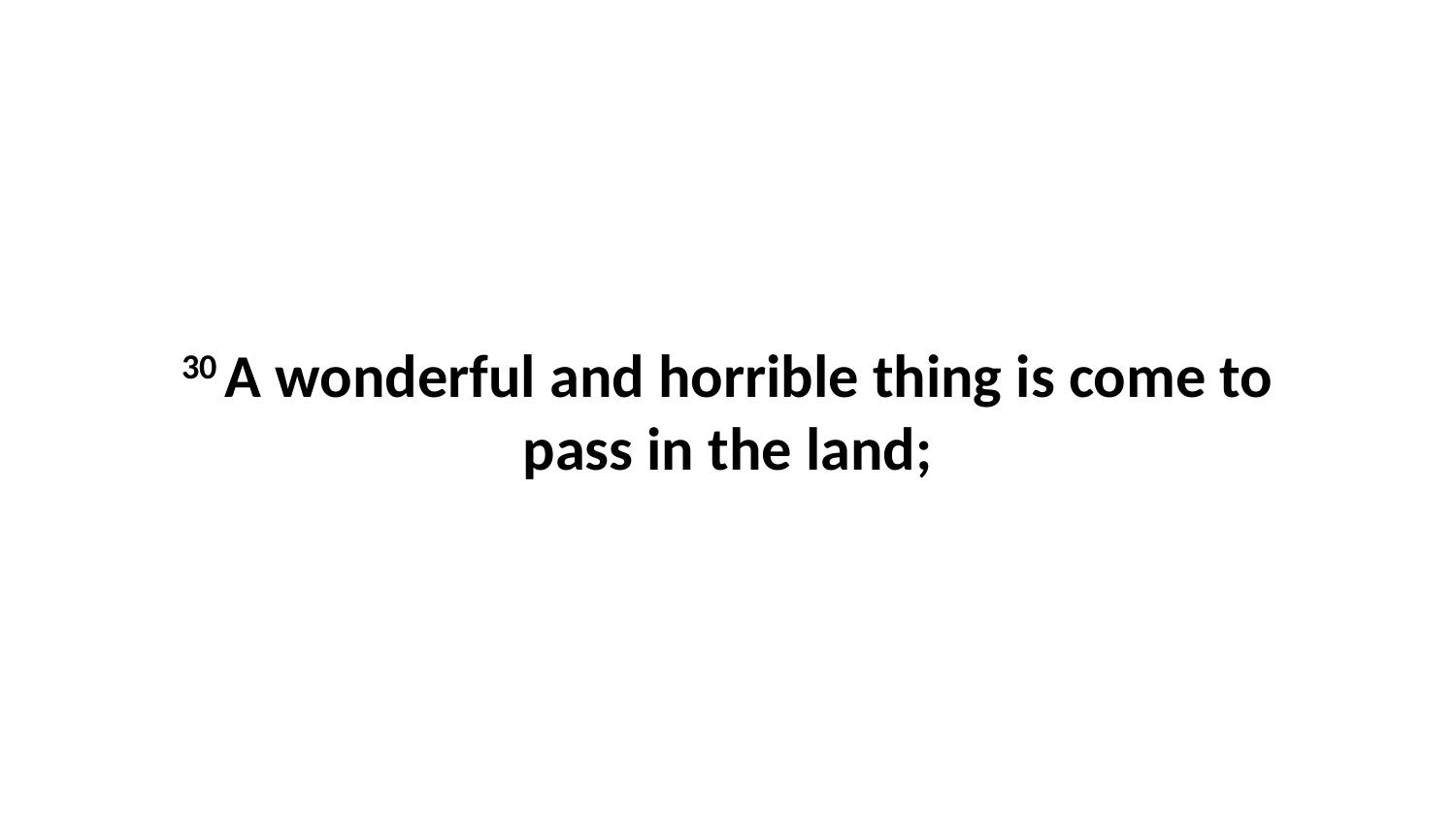

30 A wonderful and horrible thing is come to pass in the land;